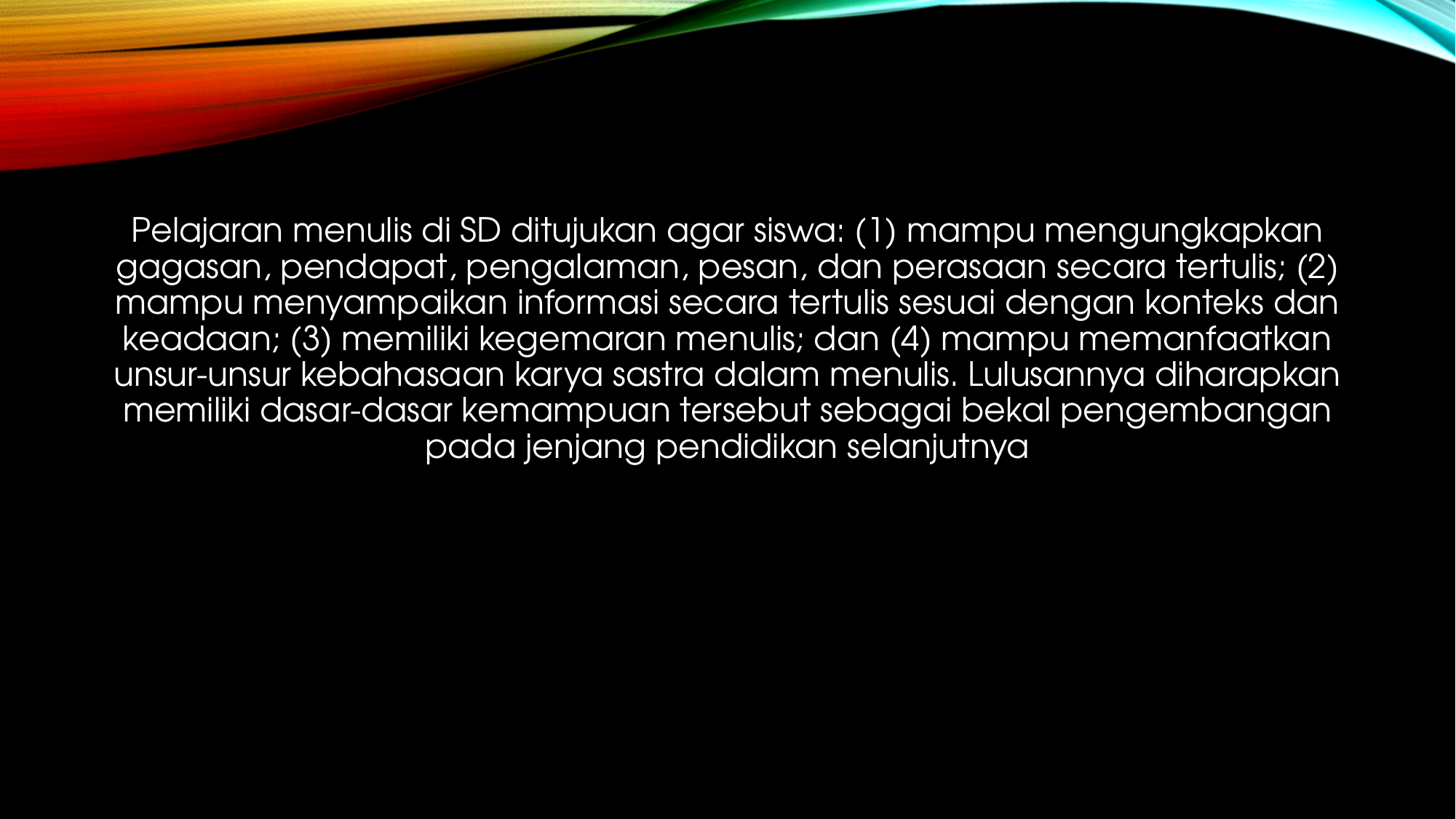

Pelajaran menulis di SD ditujukan agar siswa: (1) mampu mengungkapkan gagasan, pendapat, pengalaman, pesan, dan perasaan secara tertulis; (2) mampu menyampaikan informasi secara tertulis sesuai dengan konteks dan keadaan; (3) memiliki kegemaran menulis; dan (4) mampu memanfaatkan unsur-unsur kebahasaan karya sastra dalam menulis. Lulusannya diharapkan memiliki dasar-dasar kemampuan tersebut sebagai bekal pengembangan pada jenjang pendidikan selanjutnya